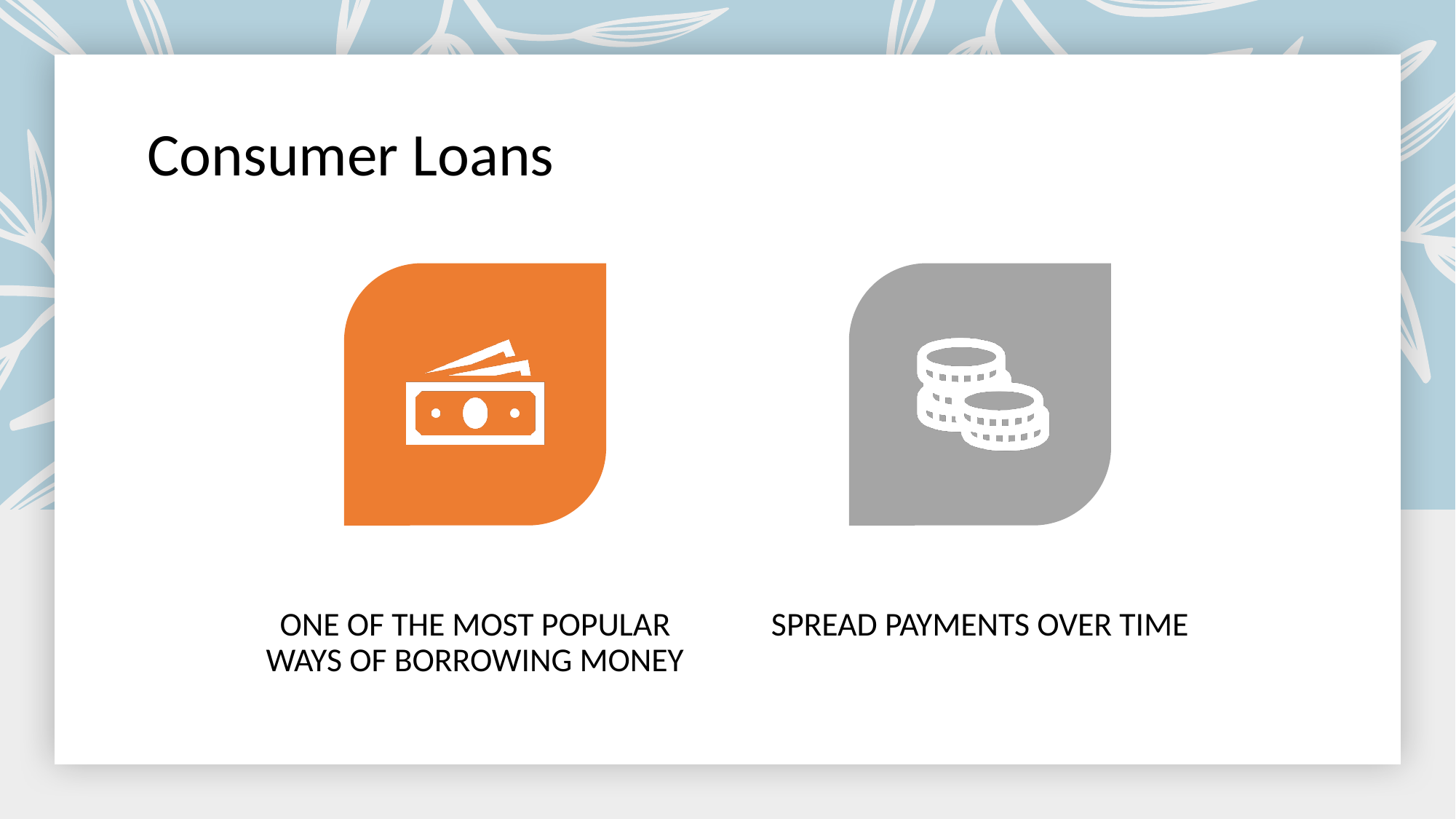

# Consumer Loans
One of the most popular ways of borrowing money
Spread payments over time